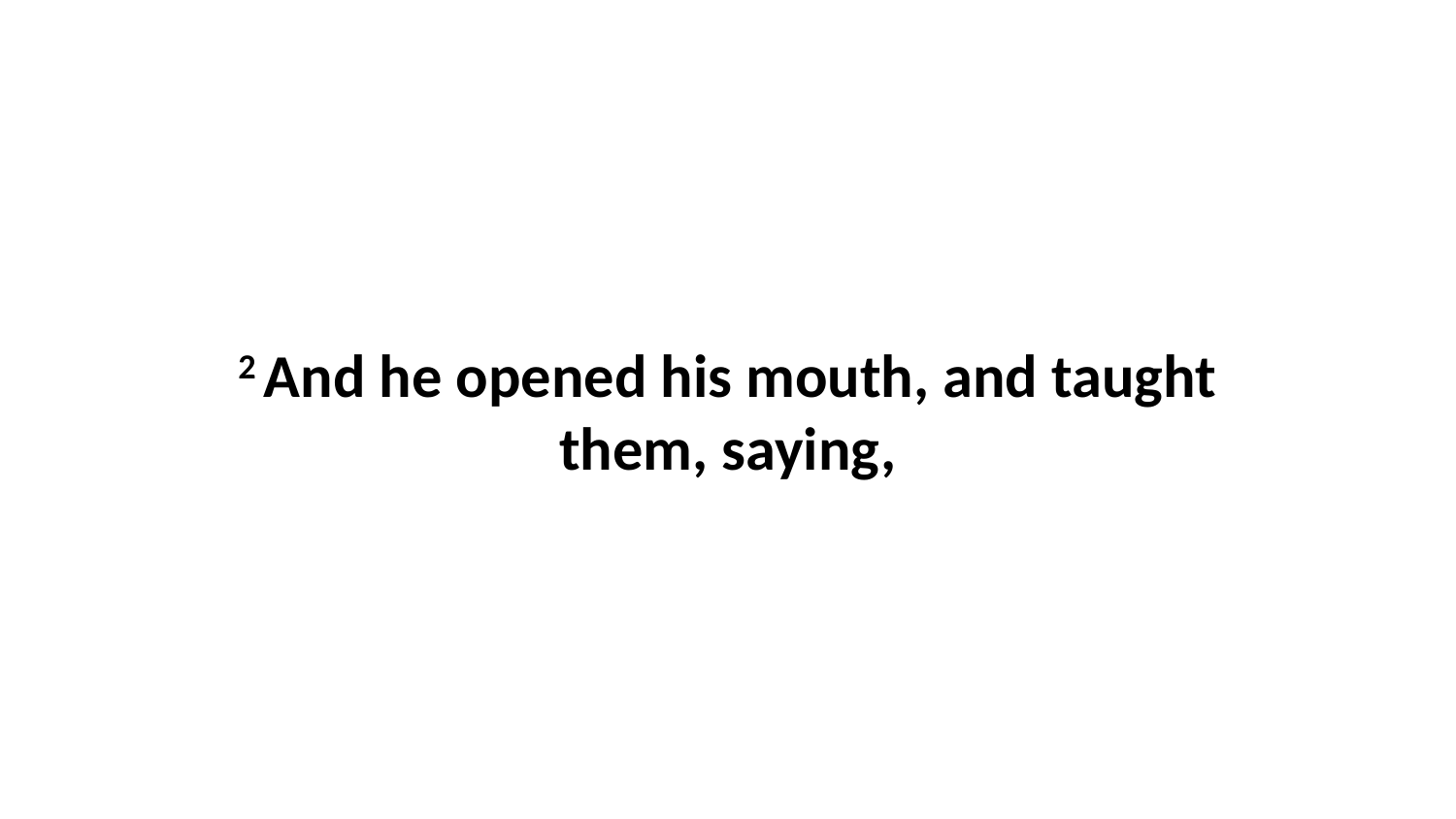

2 And he opened his mouth, and taught them, saying,